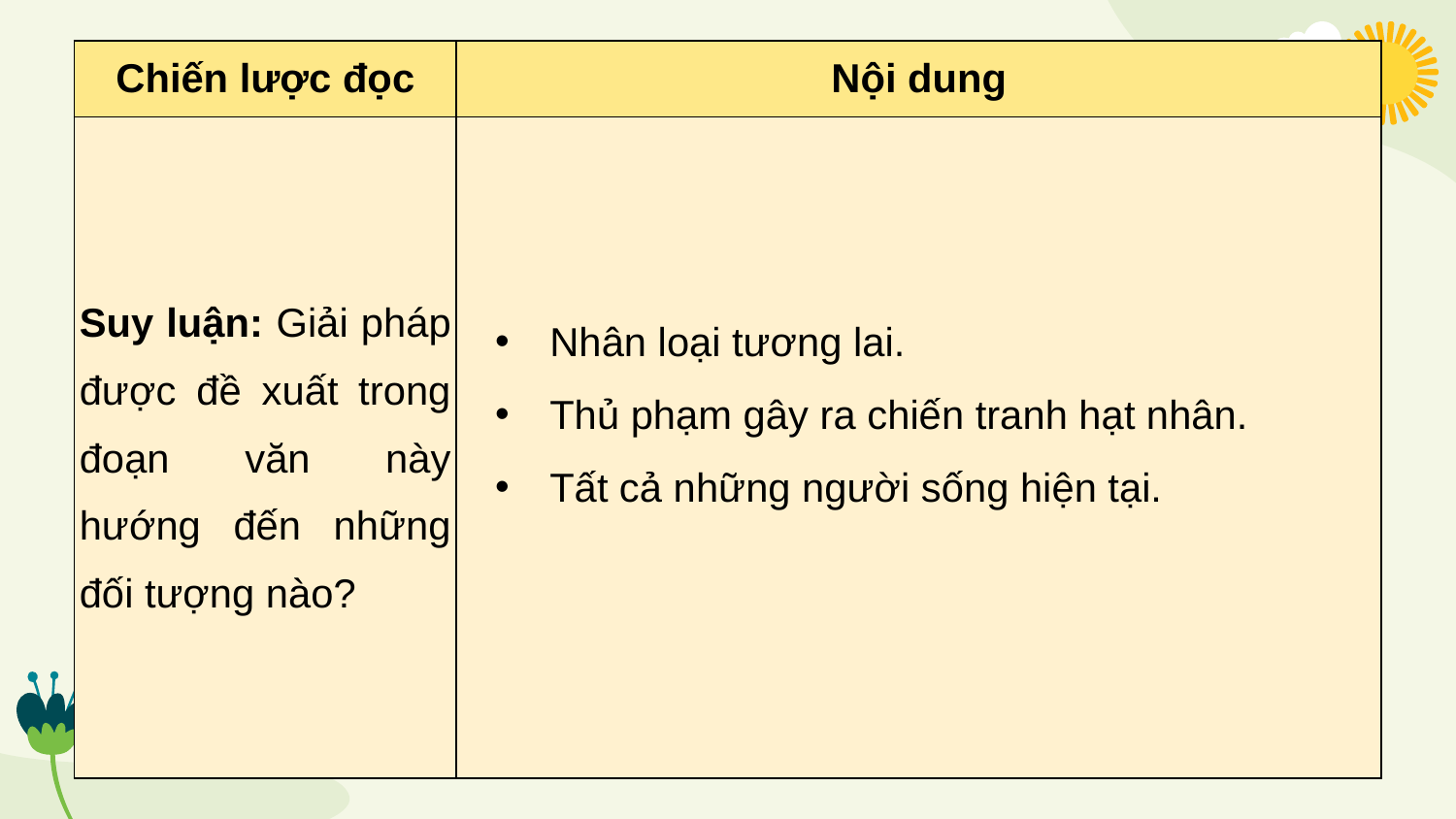

| Chiến lược đọc | Nội dung |
| --- | --- |
| Suy luận: Giải pháp được đề xuất trong đoạn văn này hướng đến những đối tượng nào? |  |
Nhân loại tương lai.
Thủ phạm gây ra chiến tranh hạt nhân.
Tất cả những người sống hiện tại.